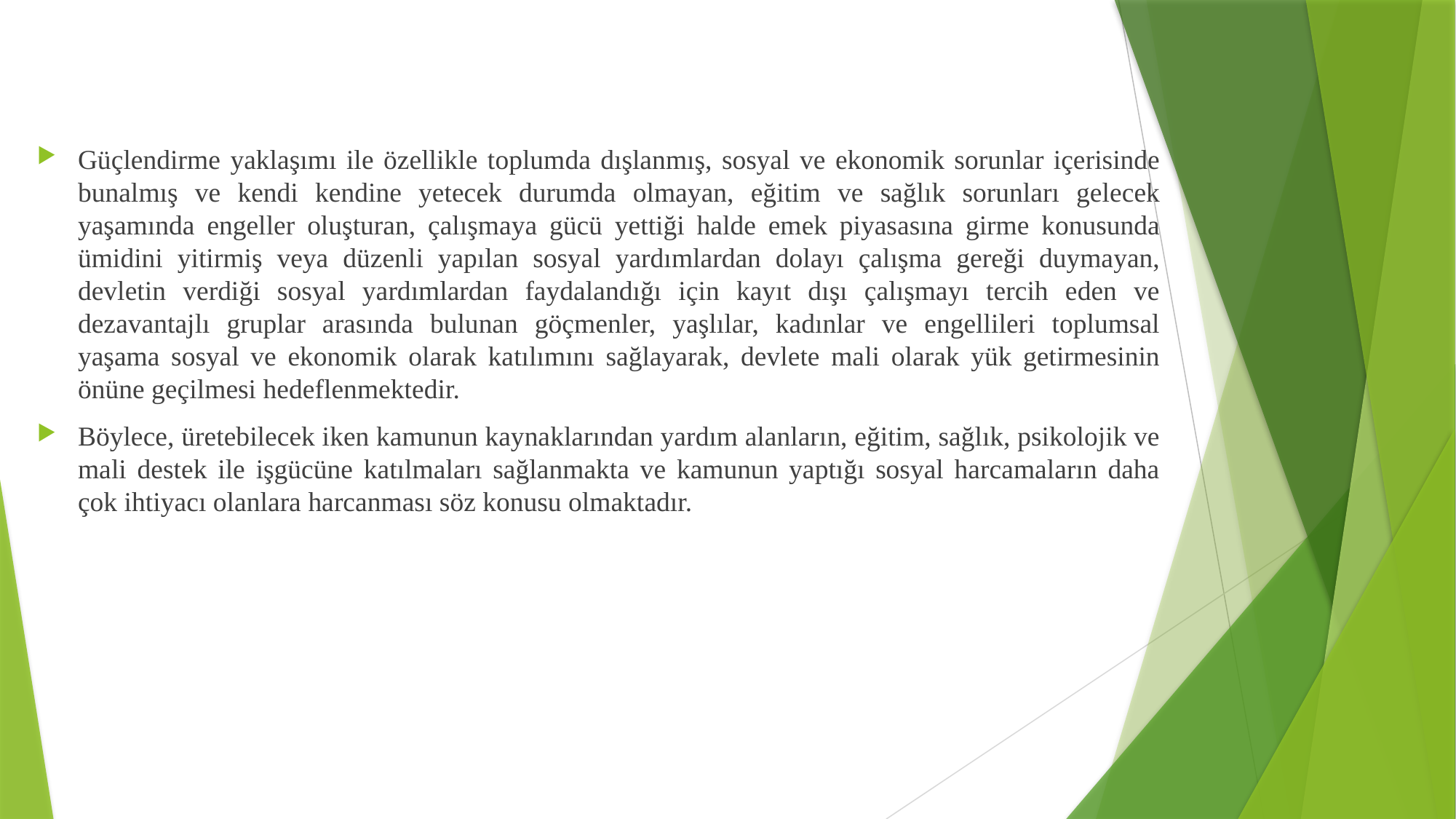

Güçlendirme yaklaşımı ile özellikle toplumda dışlanmış, sosyal ve ekonomik sorunlar içerisinde bunalmış ve kendi kendine yetecek durumda olmayan, eğitim ve sağlık sorunları gelecek yaşamında engeller oluşturan, çalışmaya gücü yettiği halde emek piyasasına girme konusunda ümidini yitirmiş veya düzenli yapılan sosyal yardımlardan dolayı çalışma gereği duymayan, devletin verdiği sosyal yardımlardan faydalandığı için kayıt dışı çalışmayı tercih eden ve dezavantajlı gruplar arasında bulunan göçmenler, yaşlılar, kadınlar ve engellileri toplumsal yaşama sosyal ve ekonomik olarak katılımını sağlayarak, devlete mali olarak yük getirmesinin önüne geçilmesi hedeflenmektedir.
Böylece, üretebilecek iken kamunun kaynaklarından yardım alanların, eğitim, sağlık, psikolojik ve mali destek ile işgücüne katılmaları sağlanmakta ve kamunun yaptığı sosyal harcamaların daha çok ihtiyacı olanlara harcanması söz konusu olmaktadır.